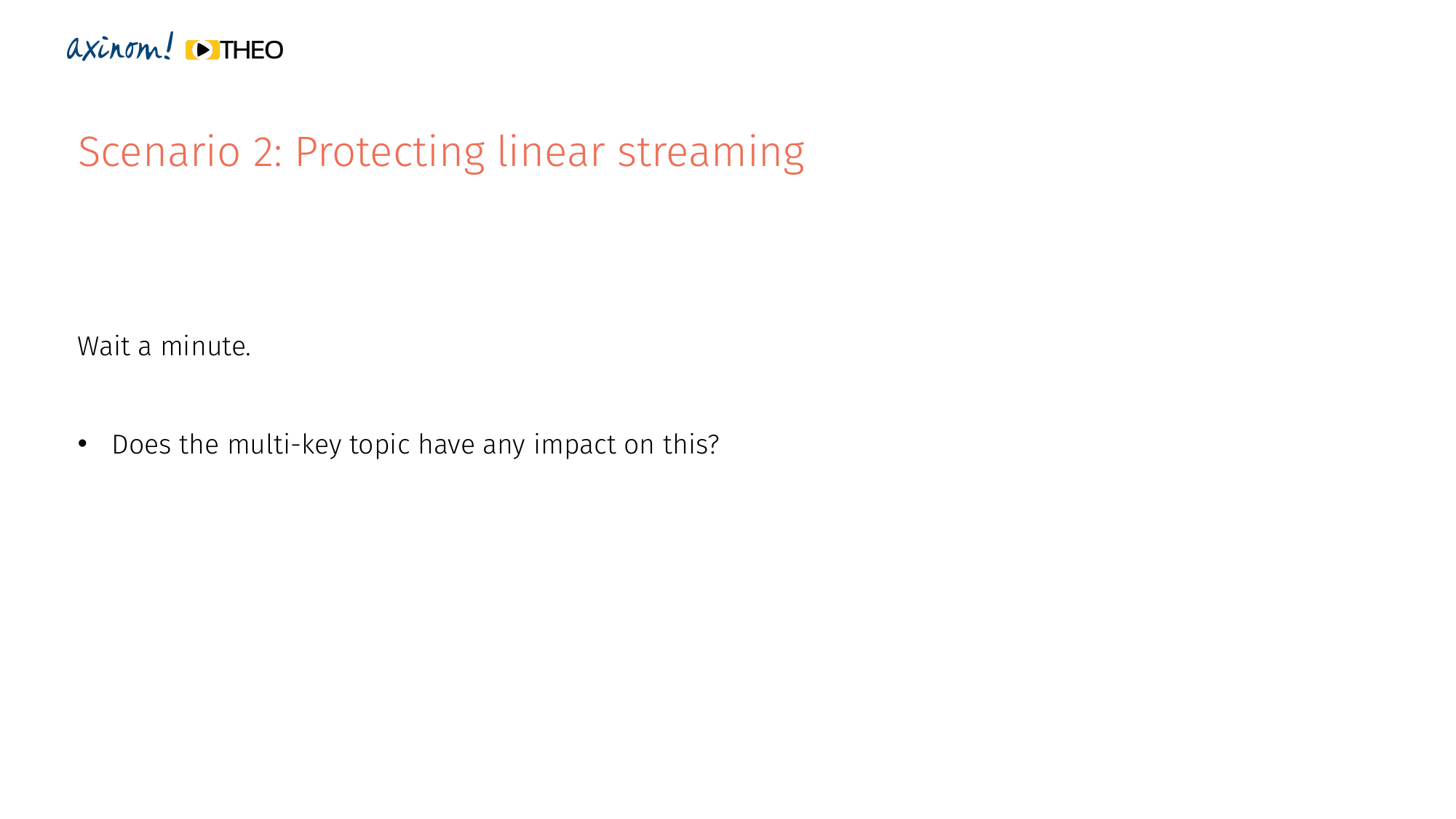

Scenario 2: Protecting linear streaming
Wait a minute.

Does the multi-key topic have any impact on this?